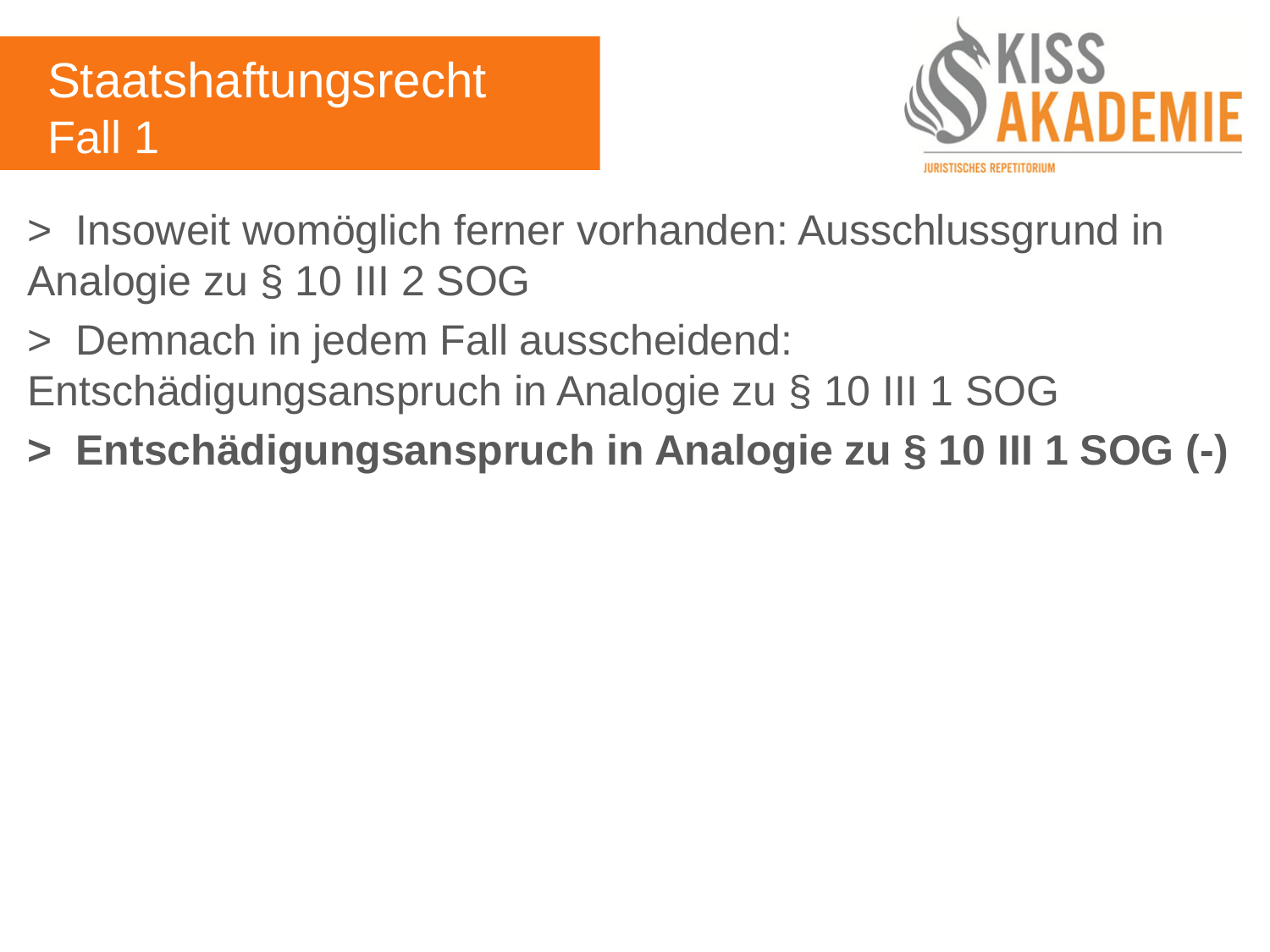

Staatshaftungsrecht
Fall 1
>  Insoweit womöglich ferner vorhanden: Ausschlussgrund in Analogie zu § 10 III 2 SOG
>  Demnach in jedem Fall ausscheidend: Entschädigungsanspruch in Analogie zu § 10 III 1 SOG
>  Entschädigungsanspruch in Analogie zu § 10 III 1 SOG (-)